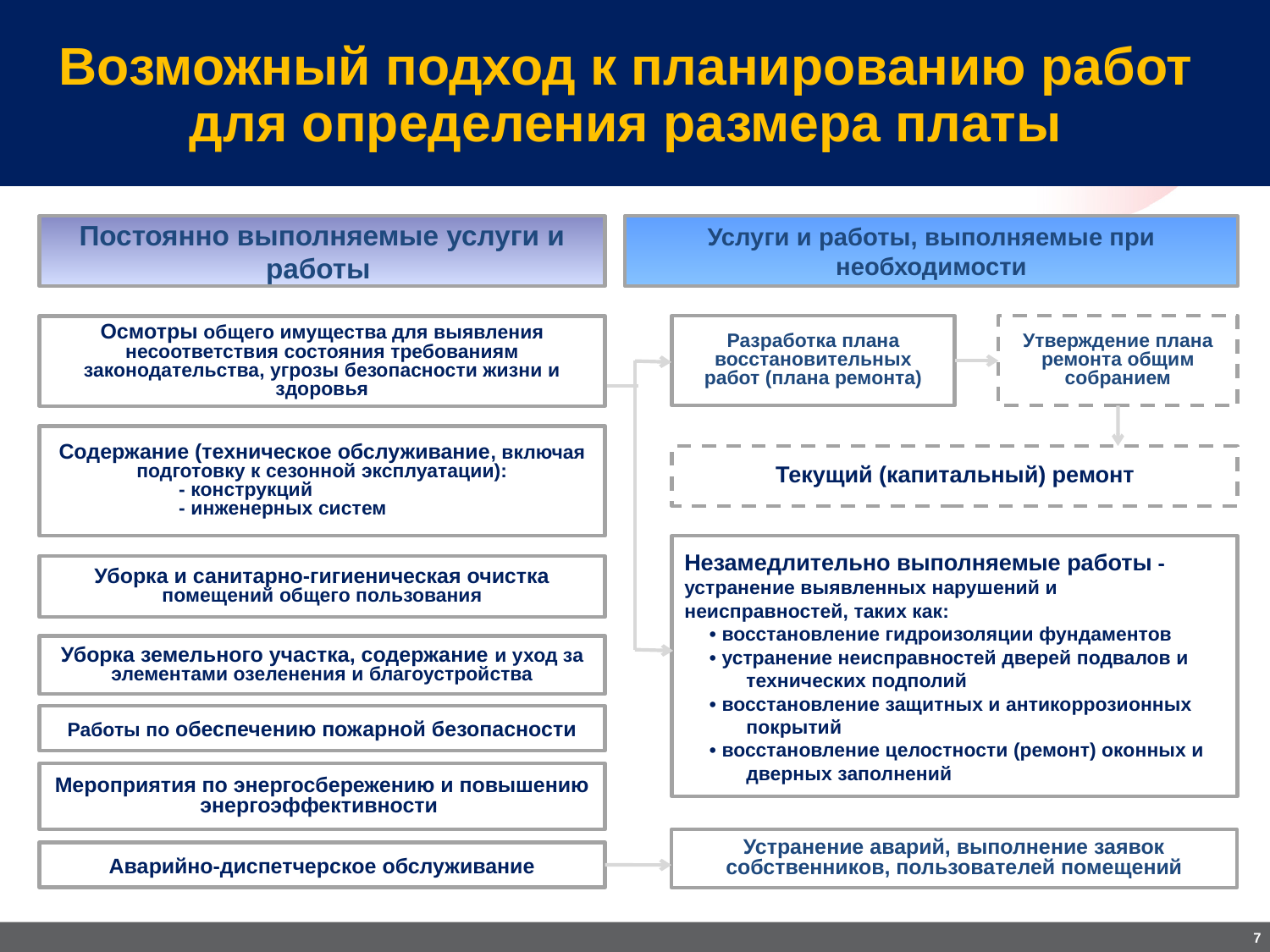

Возможный подход к планированию работ для определения размера платы

Постоянно выполняемые услуги и работы
Услуги и работы, выполняемые при необходимости
Разработка плана восстановительных работ (плана ремонта)
Утверждение плана ремонта общим собранием
Осмотры общего имущества для выявления несоответствия состояния требованиям законодательства, угрозы безопасности жизни и здоровья
Содержание (техническое обслуживание, включая подготовку к сезонной эксплуатации):
- конструкций
- инженерных систем
Текущий (капитальный) ремонт
Незамедлительно выполняемые работы -устранение выявленных нарушений и неисправностей, таких как:
• восстановление гидроизоляции фундаментов
• устранение неисправностей дверей подвалов и технических подполий
• восстановление защитных и антикоррозионных покрытий
• восстановление целостности (ремонт) оконных и дверных заполнений
Уборка и санитарно-гигиеническая очистка помещений общего пользования
Уборка земельного участка, содержание и уход за элементами озеленения и благоустройства
Работы по обеспечению пожарной безопасности
Мероприятия по энергосбережению и повышению энергоэффективности
Устранение аварий, выполнение заявок собственников, пользователей помещений
Аварийно-диспетчерское обслуживание